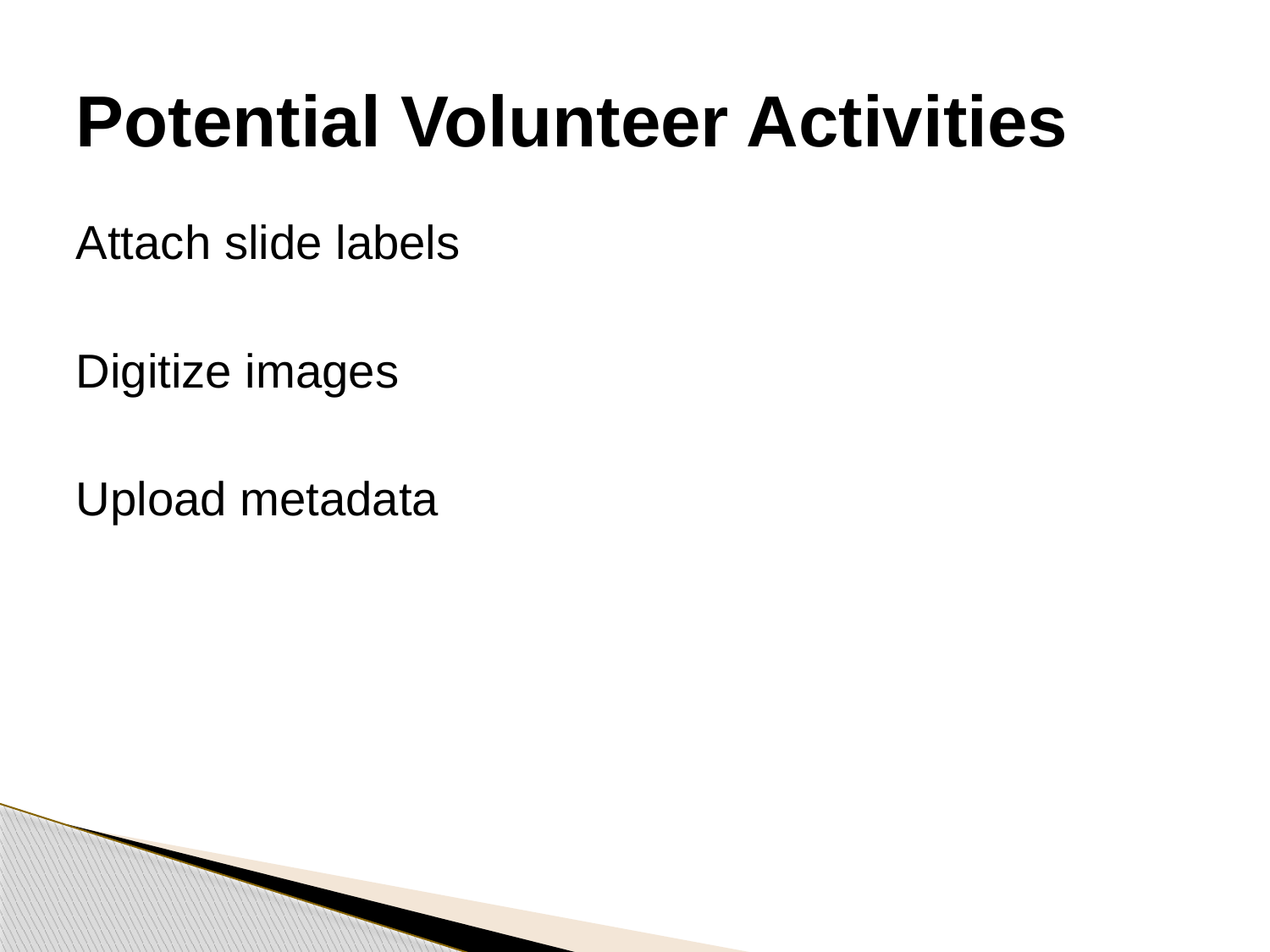

# Potential Volunteer Activities
Attach slide labels

Digitize images

Upload metadata